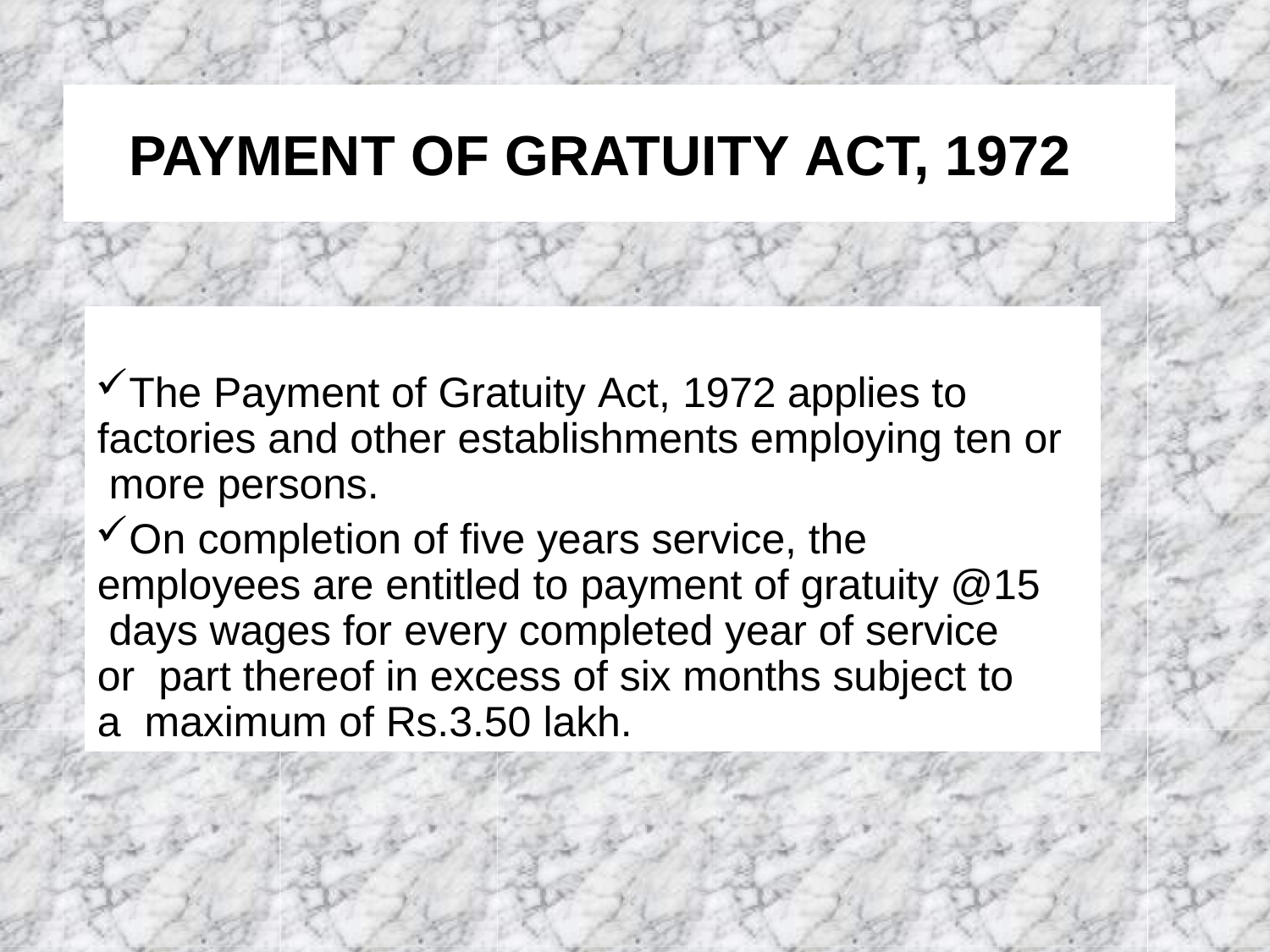

# PAYMENT OF GRATUITY ACT, 1972

The Payment of Gratuity Act, 1972 applies to  factories and other establishments employing ten or  more persons.
On completion of five years service, the  employees are entitled to payment of gratuity @15  days wages for every completed year of service or  part thereof in excess of six months subject to a  maximum of Rs.3.50 lakh.